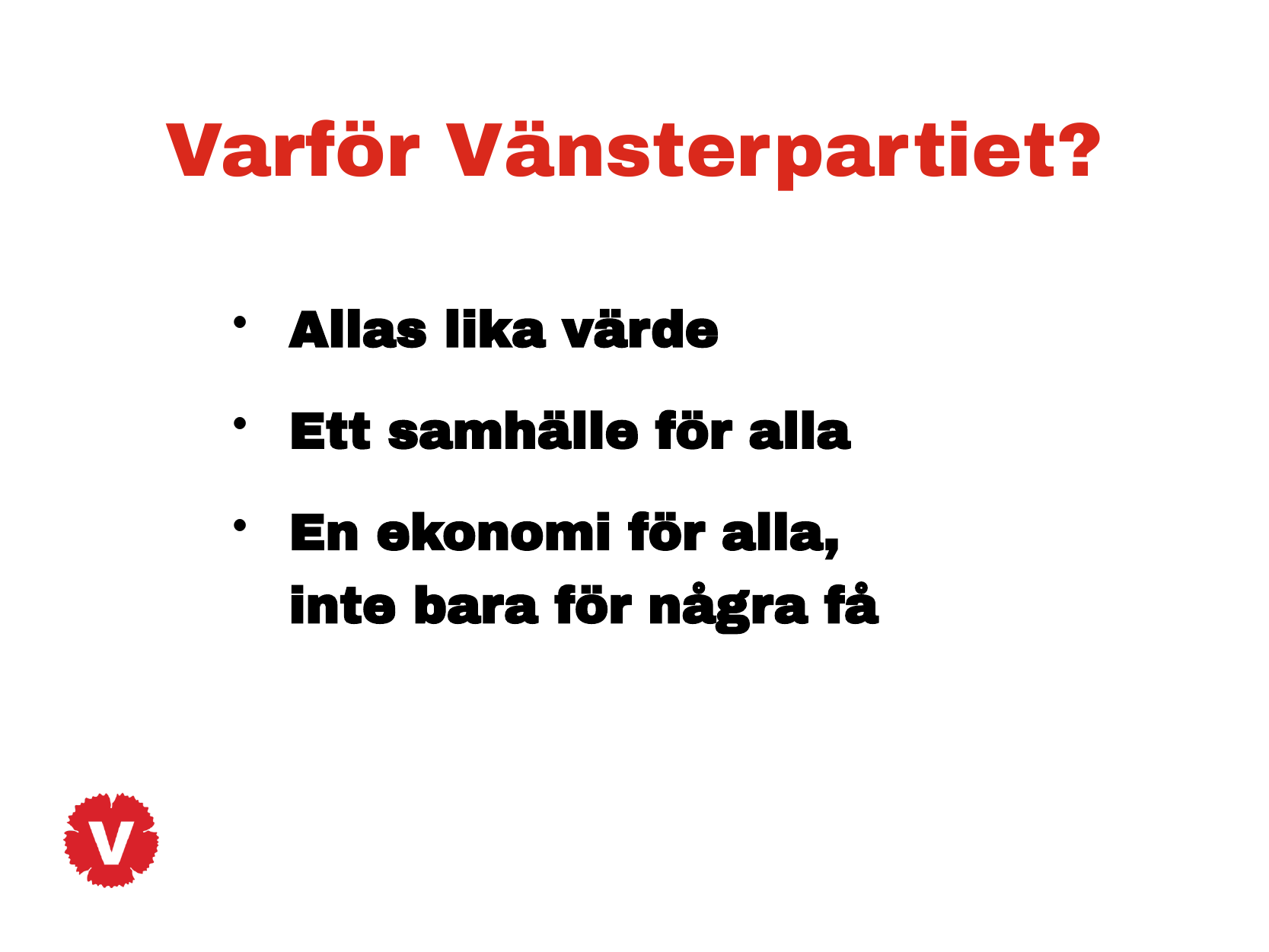

Varför Vänsterpartiet?
Allas lika värde
Ett samhälle för alla
En ekonomi för alla,
inte bara för några få